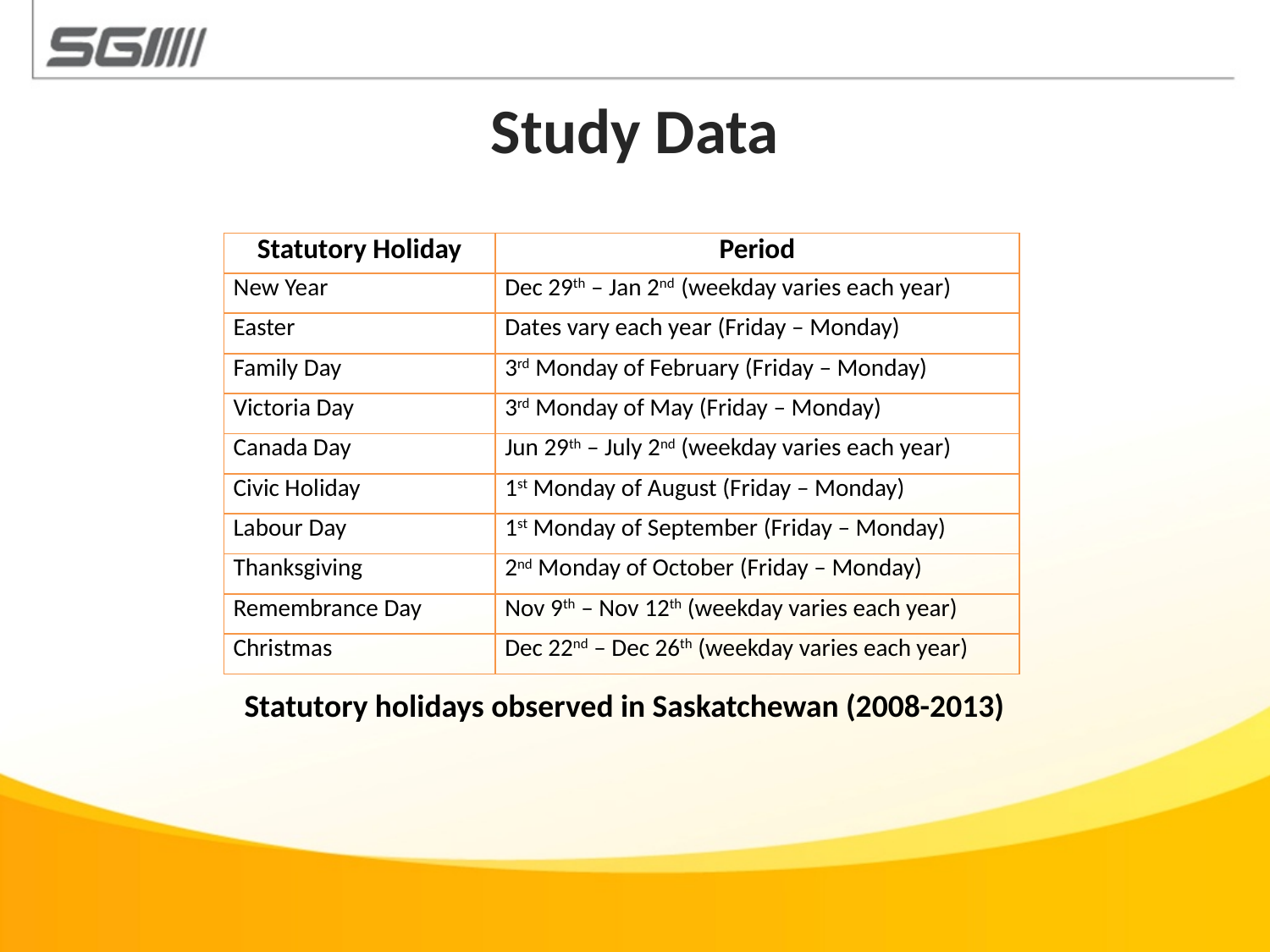

# Study Data
| Statutory Holiday | Period |
| --- | --- |
| New Year | Dec 29th – Jan 2nd (weekday varies each year) |
| Easter | Dates vary each year (Friday – Monday) |
| Family Day | 3rd Monday of February (Friday – Monday) |
| Victoria Day | 3rd Monday of May (Friday – Monday) |
| Canada Day | Jun 29th – July 2nd (weekday varies each year) |
| Civic Holiday | 1st Monday of August (Friday – Monday) |
| Labour Day | 1st Monday of September (Friday – Monday) |
| Thanksgiving | 2nd Monday of October (Friday – Monday) |
| Remembrance Day | Nov 9th – Nov 12th (weekday varies each year) |
| Christmas | Dec 22nd – Dec 26th (weekday varies each year) |
Statutory holidays observed in Saskatchewan (2008-2013)